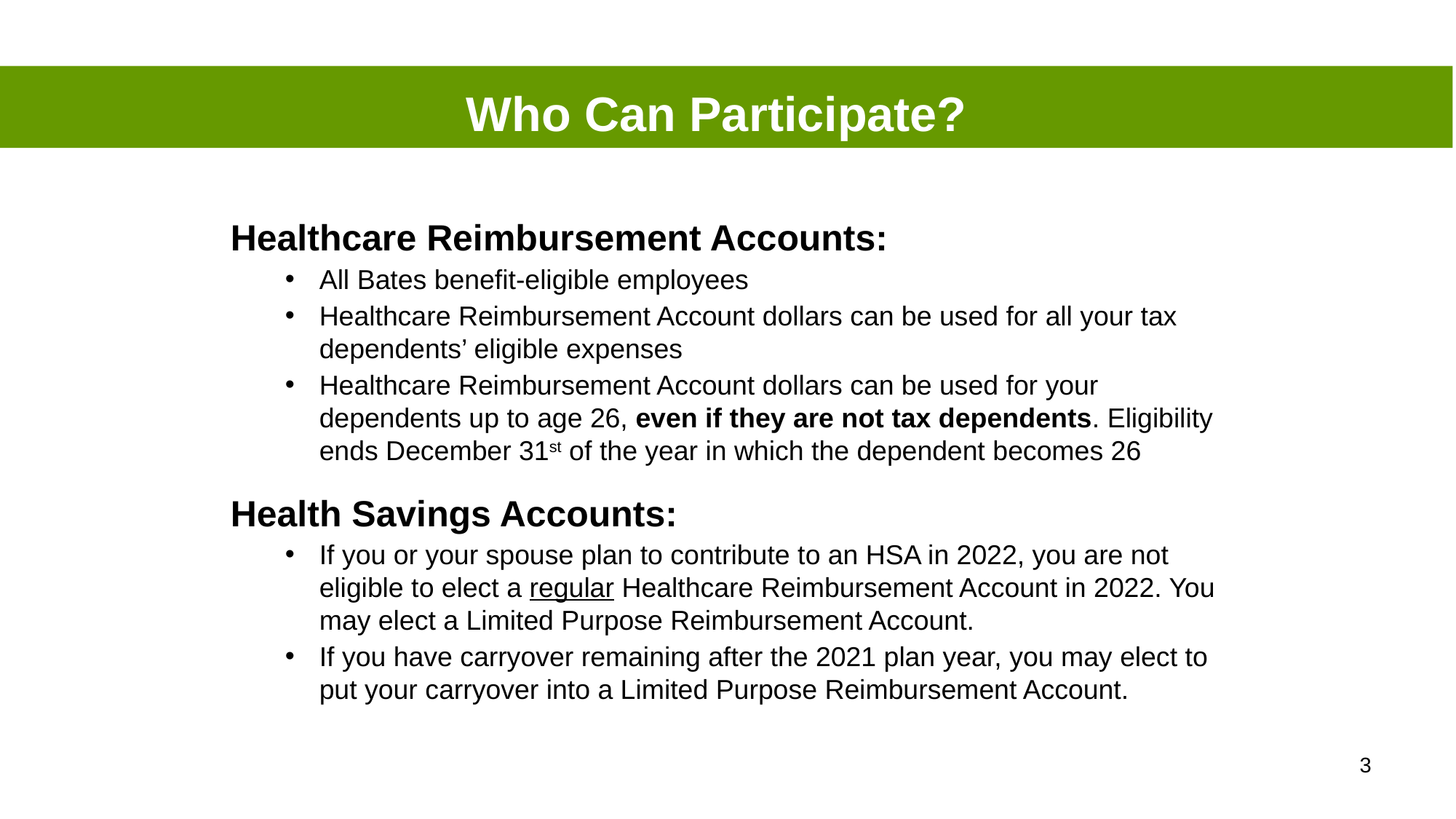

# Who Can Participate?
Healthcare Reimbursement Accounts:
All Bates benefit-eligible employees
Healthcare Reimbursement Account dollars can be used for all your tax dependents’ eligible expenses
Healthcare Reimbursement Account dollars can be used for your dependents up to age 26, even if they are not tax dependents. Eligibility ends December 31st of the year in which the dependent becomes 26

Health Savings Accounts:
If you or your spouse plan to contribute to an HSA in 2022, you are not eligible to elect a regular Healthcare Reimbursement Account in 2022. You may elect a Limited Purpose Reimbursement Account.
If you have carryover remaining after the 2021 plan year, you may elect to put your carryover into a Limited Purpose Reimbursement Account.

3